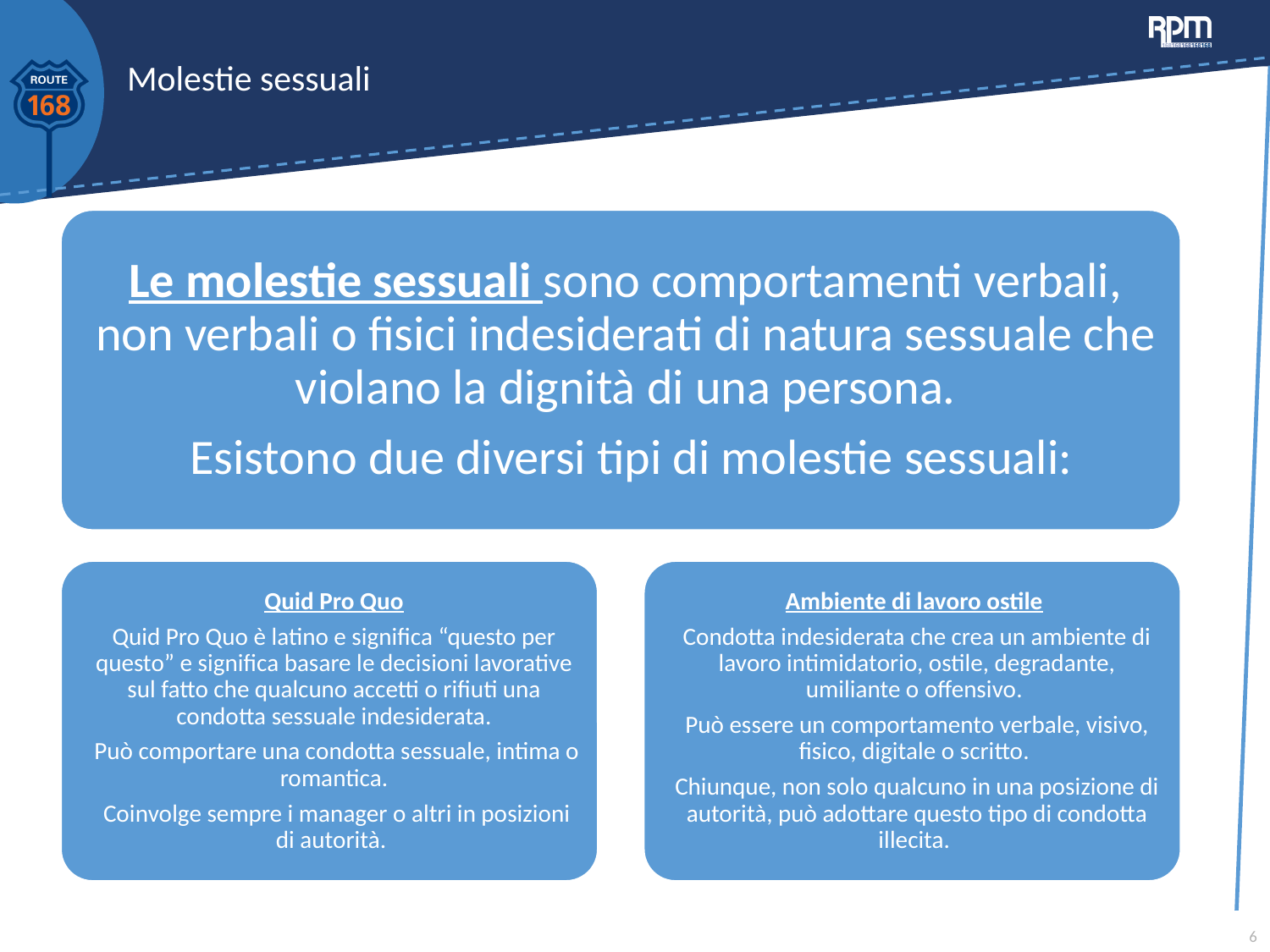

# Molestie sessuali
Le molestie sessuali sono comportamenti verbali, non verbali o fisici indesiderati di natura sessuale che violano la dignità di una persona.
 Esistono due diversi tipi di molestie sessuali:
Quid Pro Quo
Quid Pro Quo è latino e significa “questo per questo” e significa basare le decisioni lavorative sul fatto che qualcuno accetti o rifiuti una condotta sessuale indesiderata.
 Può comportare una condotta sessuale, intima o romantica.
 Coinvolge sempre i manager o altri in posizioni di autorità.
Ambiente di lavoro ostile
Condotta indesiderata che crea un ambiente di lavoro intimidatorio, ostile, degradante, umiliante o offensivo.
Può essere un comportamento verbale, visivo, fisico, digitale o scritto.
Chiunque, non solo qualcuno in una posizione di autorità, può adottare questo tipo di condotta illecita.
6